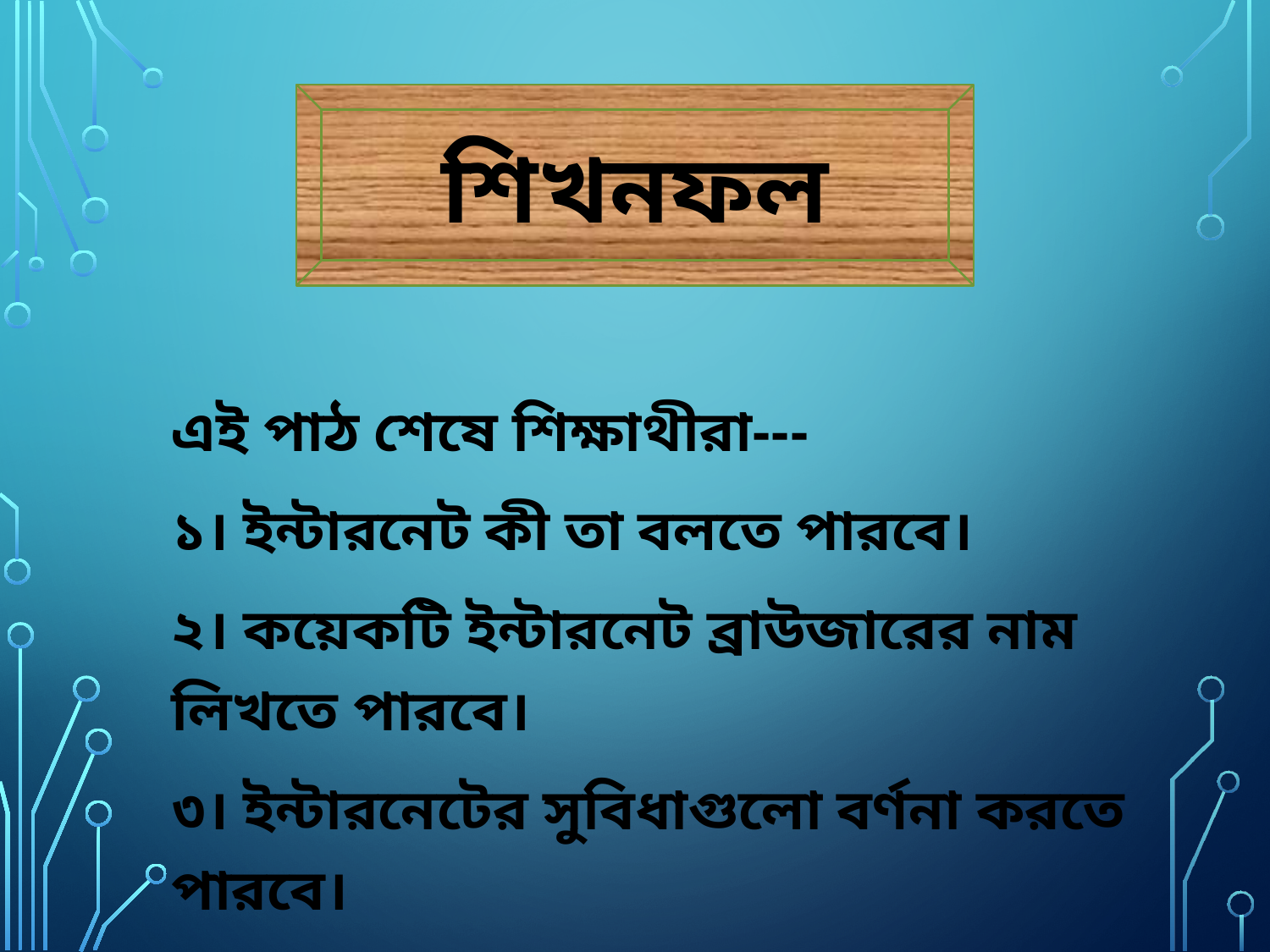

শিখনফল
এই পাঠ শেষে শিক্ষাথীরা---
১। ইন্টারনেট কী তা বলতে পারবে।
২। কয়েকটি ইন্টারনেট ব্রাউজারের নাম লিখতে পারবে।
৩। ইন্টারনেটের সুবিধাগুলো বর্ণনা করতে পারবে।